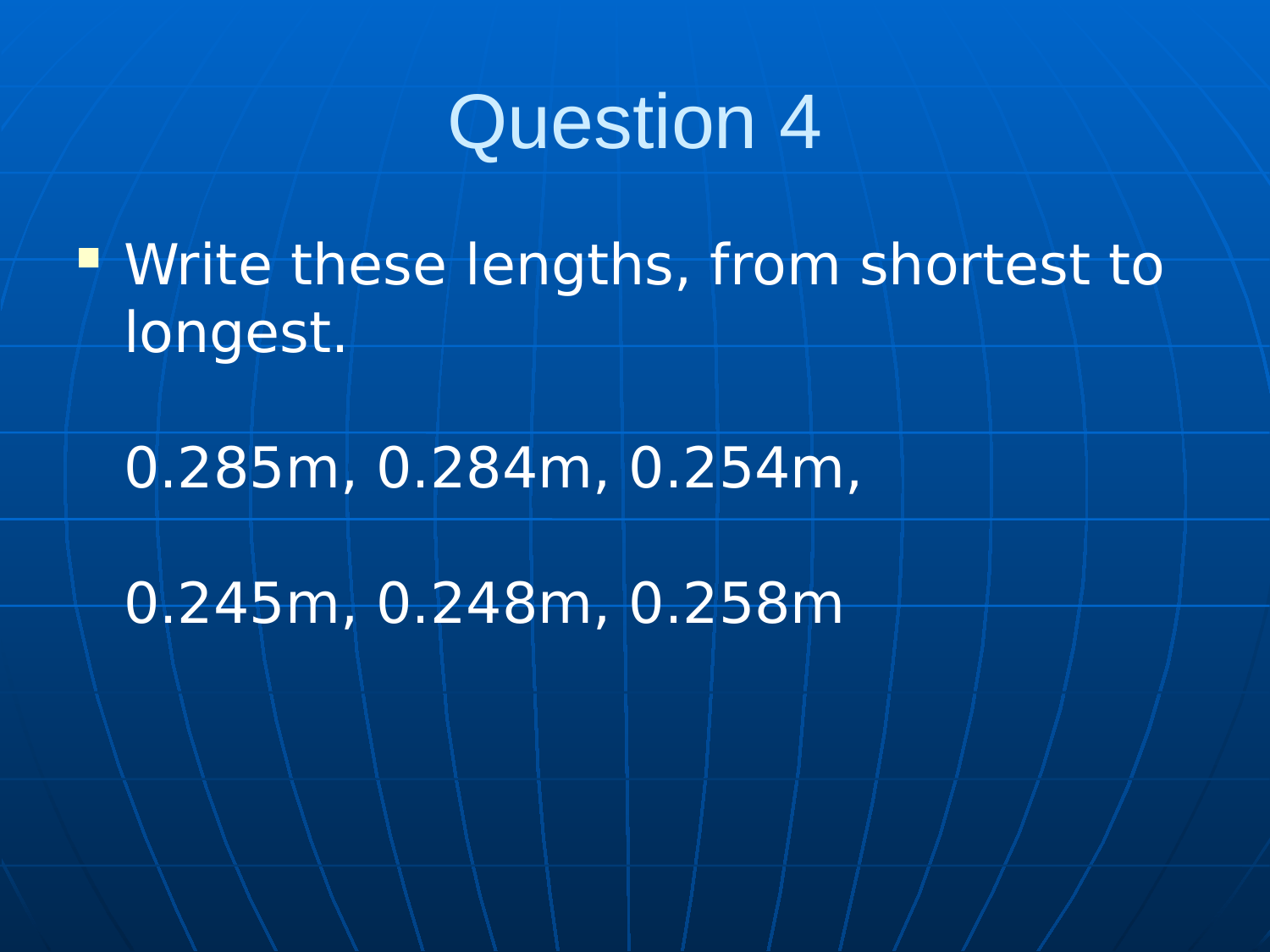

# Question 4
Write these lengths, from shortest to longest.
0.285m, 0.284m, 0.254m,
0.245m, 0.248m, 0.258m